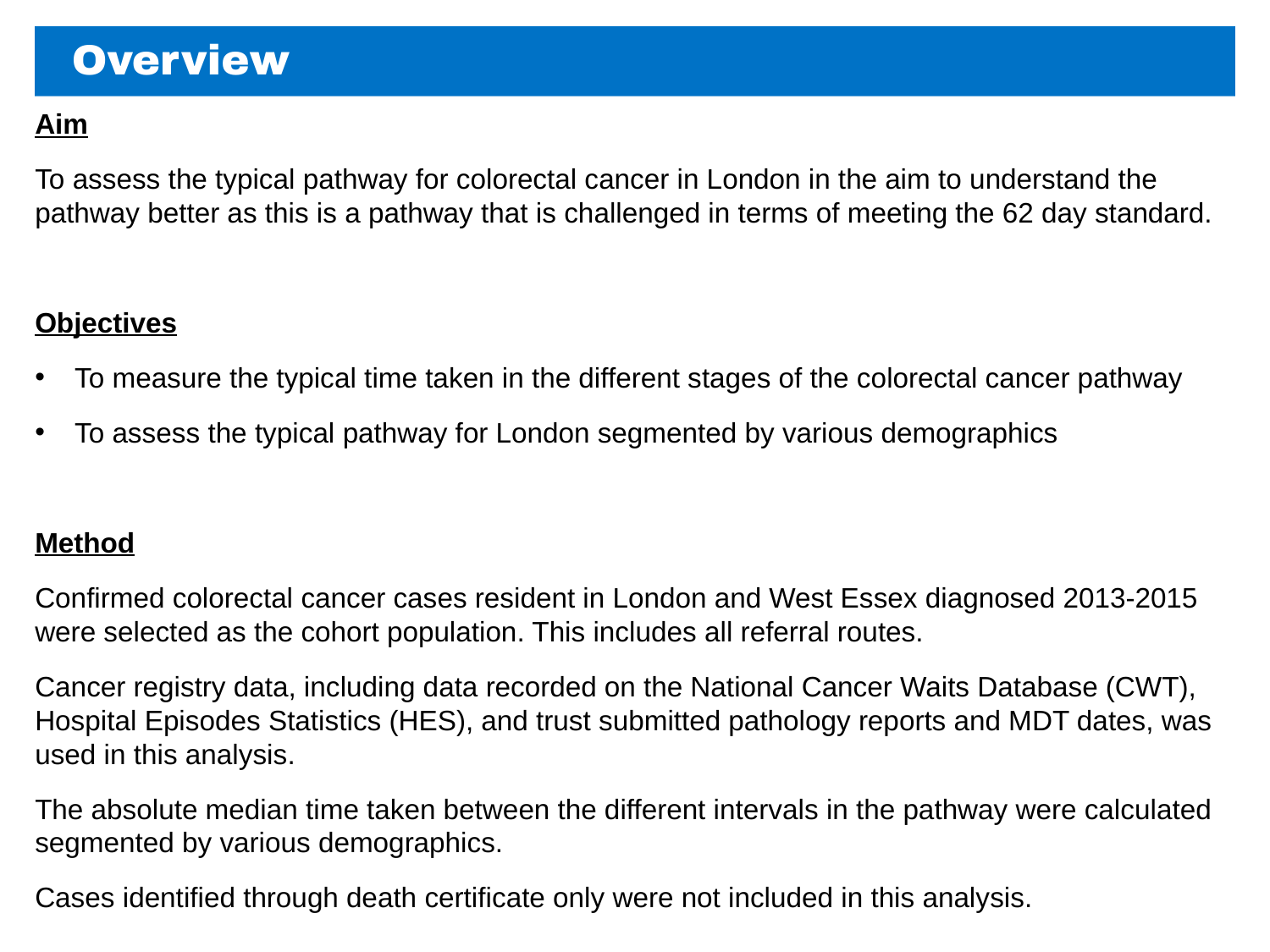

# Overview
Aim
To assess the typical pathway for colorectal cancer in London in the aim to understand the pathway better as this is a pathway that is challenged in terms of meeting the 62 day standard.

Objectives
To measure the typical time taken in the different stages of the colorectal cancer pathway
To assess the typical pathway for London segmented by various demographics

Method
Confirmed colorectal cancer cases resident in London and West Essex diagnosed 2013-2015 were selected as the cohort population. This includes all referral routes.
Cancer registry data, including data recorded on the National Cancer Waits Database (CWT), Hospital Episodes Statistics (HES), and trust submitted pathology reports and MDT dates, was used in this analysis.
The absolute median time taken between the different intervals in the pathway were calculated segmented by various demographics.
Cases identified through death certificate only were not included in this analysis.